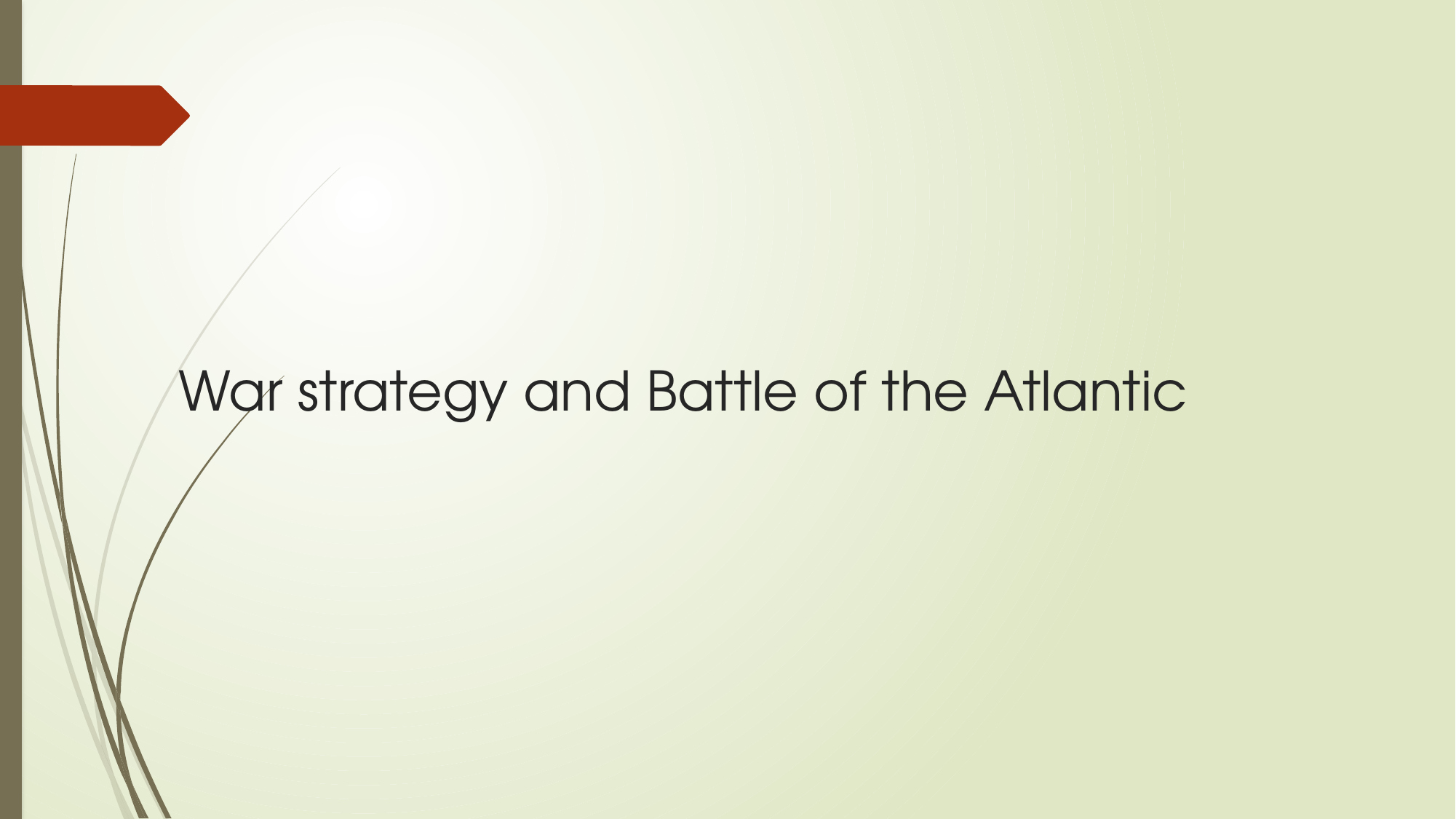

# War strategy and Battle of the Atlantic